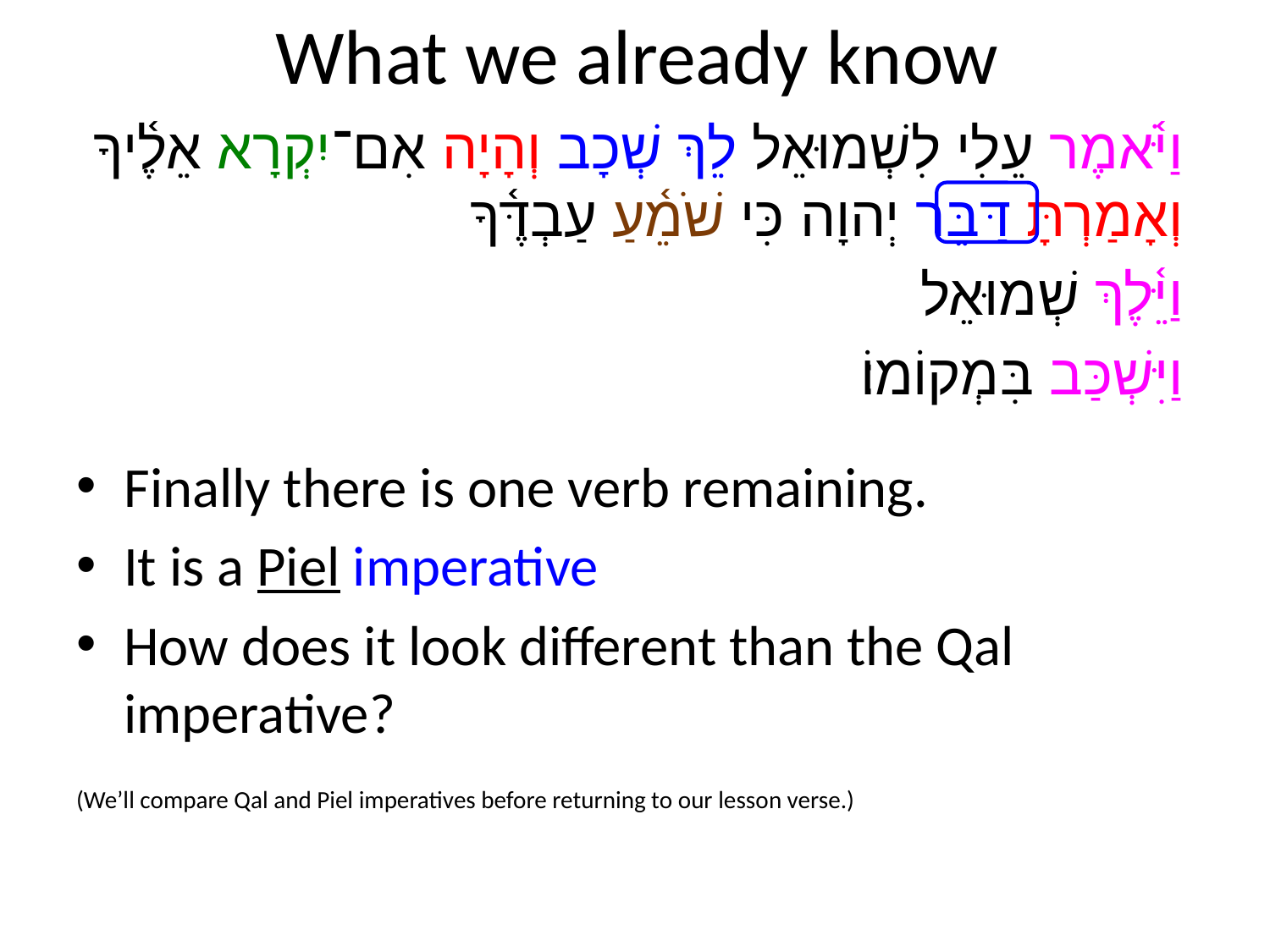

# What we already know
וַיֹּ֫אמֶר עֵלִי לִשְׁמוּאֵל לֵךְ שְׁכָב וְהָיָה אִם־יִקְרָא אֵלֶ֫יךָ וְאָמַרְתָּ דַּבֵּר יְהוָה כִּי שֹׁמֵ֫עַ עַבְדֶּ֫ךָ
וַיֵּ֫לֶךְ שְׁמוּאֵל
וַיִּשְׁכַּב בִּמְקוֹמוֹ׃

Finally there is one verb remaining.
It is a Piel imperative
How does it look different than the Qal imperative?

(We’ll compare Qal and Piel imperatives before returning to our lesson verse.)